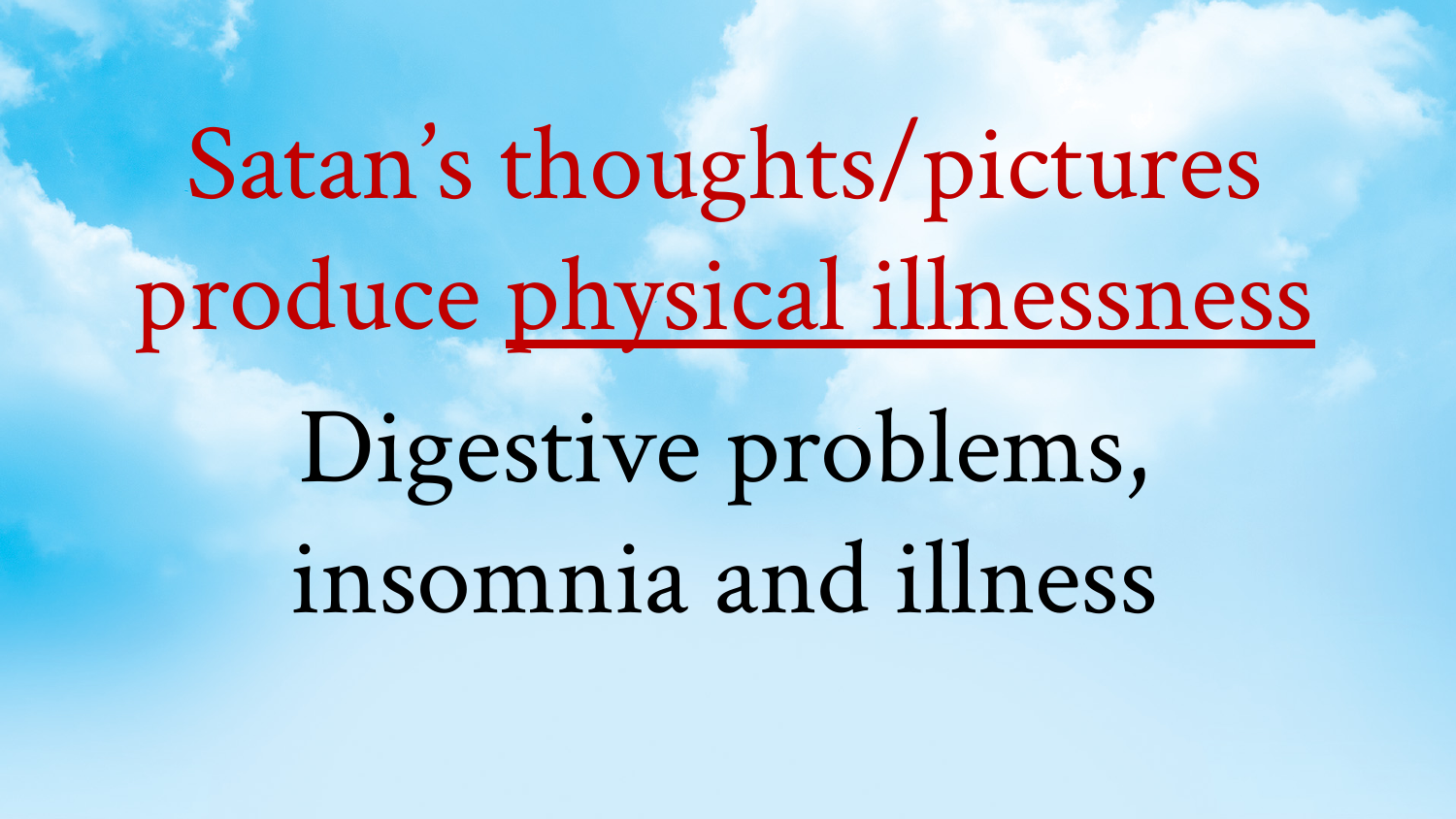

Satan’s thoughts/pictures produce physical illnessness
Digestive problems, insomnia and illness